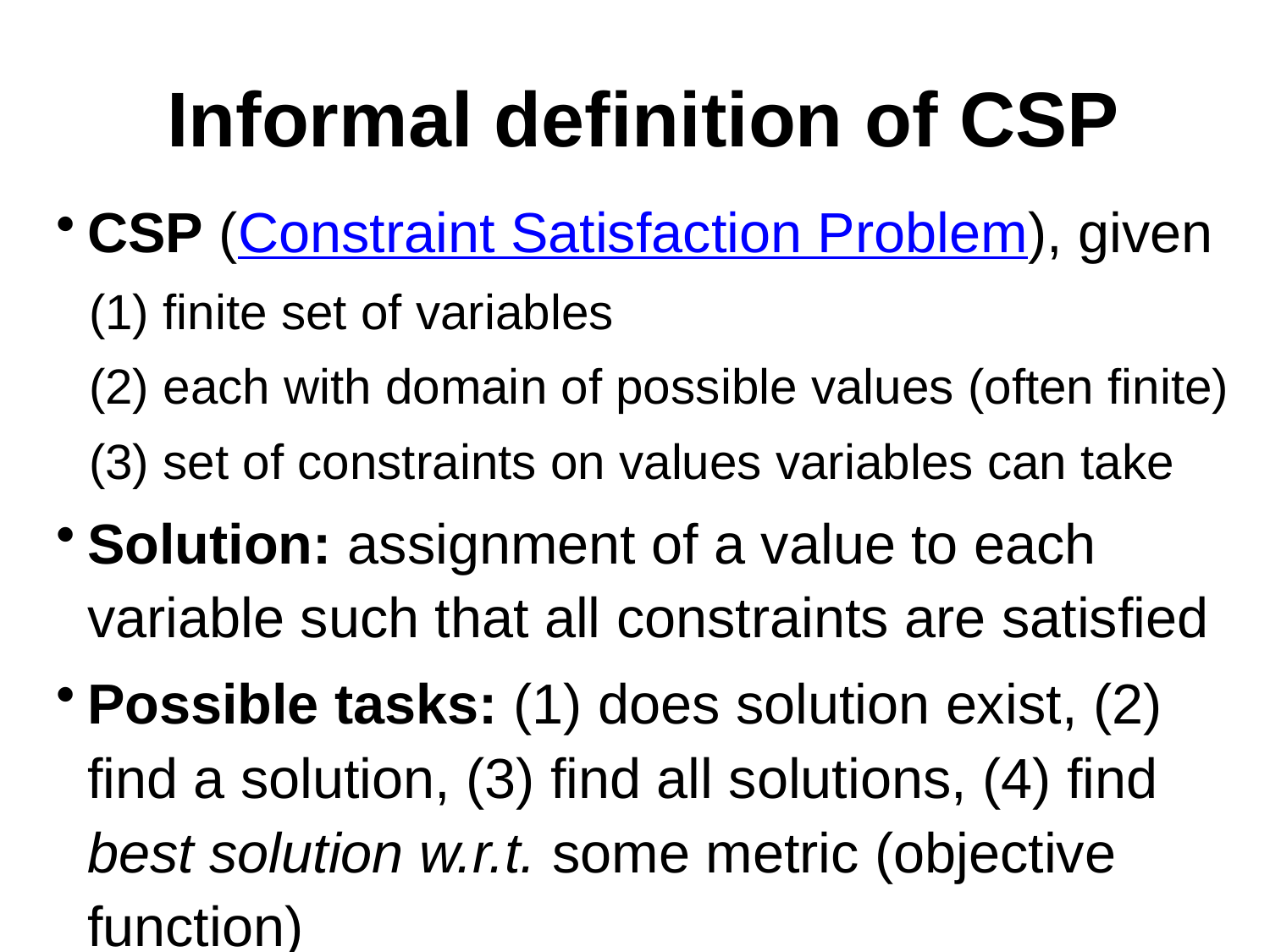

# Informal definition of CSP
CSP (Constraint Satisfaction Problem), given
(1) finite set of variables
(2) each with domain of possible values (often finite)
(3) set of constraints on values variables can take
Solution: assignment of a value to each variable such that all constraints are satisfied
Possible tasks: (1) does solution exist, (2) find a solution, (3) find all solutions, (4) find best solution w.r.t. some metric (objective function)